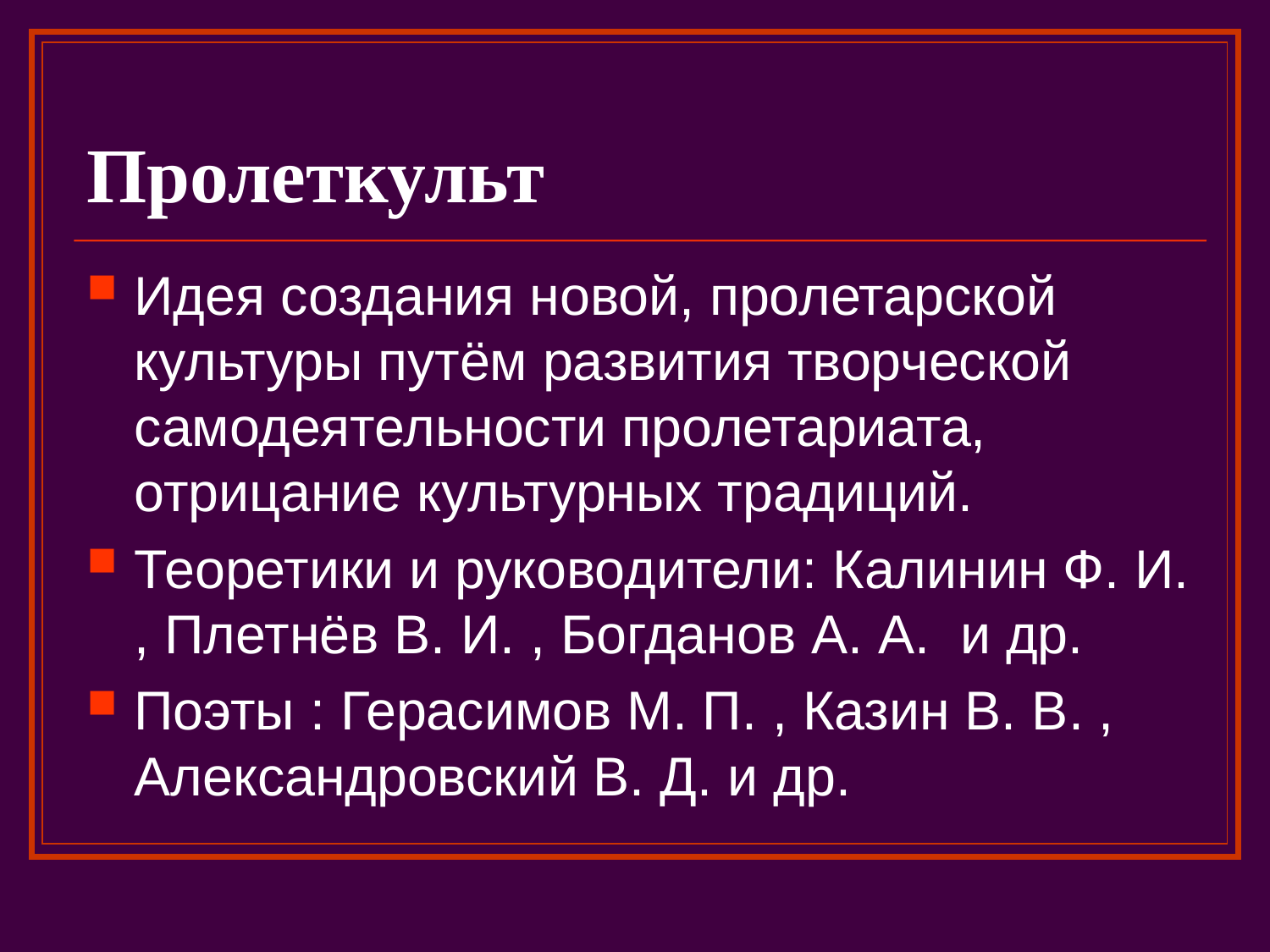

# Пролеткульт
Идея создания новой, пролетарской культуры путём развития творческой самодеятельности пролетариата, отрицание культурных традиций.
Теоретики и руководители: Калинин Ф. И. , Плетнёв В. И. , Богданов А. А.  и др.
Поэты : Герасимов М. П. , Казин В. В. , Александровский В. Д. и др.